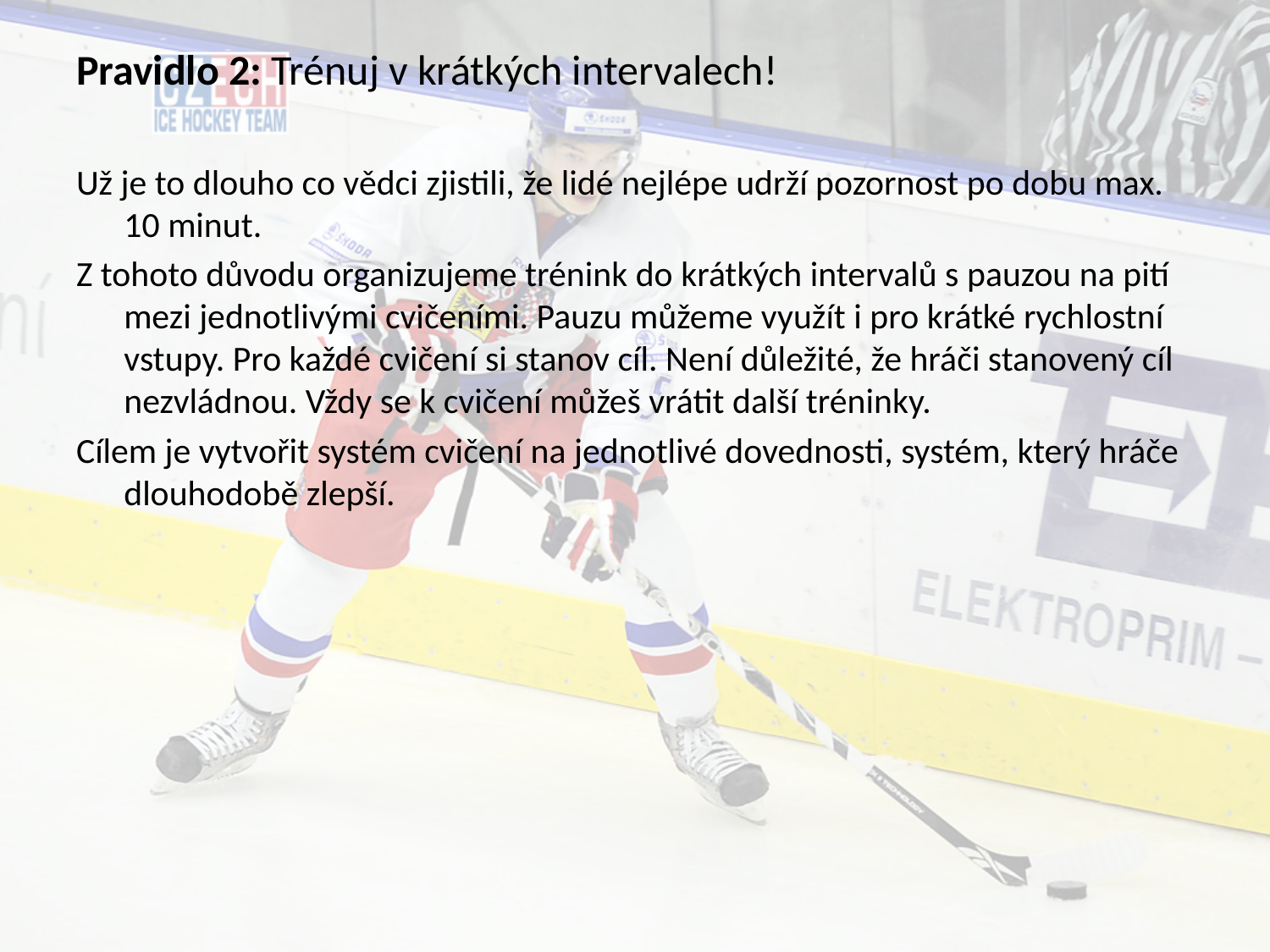

Pravidlo 2: Trénuj v krátkých intervalech!

Už je to dlouho co vědci zjistili, že lidé nejlépe udrží pozornost po dobu max. 10 minut.
Z tohoto důvodu organizujeme trénink do krátkých intervalů s pauzou na pití mezi jednotlivými cvičeními. Pauzu můžeme využít i pro krátké rychlostní vstupy. Pro každé cvičení si stanov cíl. Není důležité, že hráči stanovený cíl nezvládnou. Vždy se k cvičení můžeš vrátit další tréninky.
Cílem je vytvořit systém cvičení na jednotlivé dovednosti, systém, který hráče dlouhodobě zlepší.
#